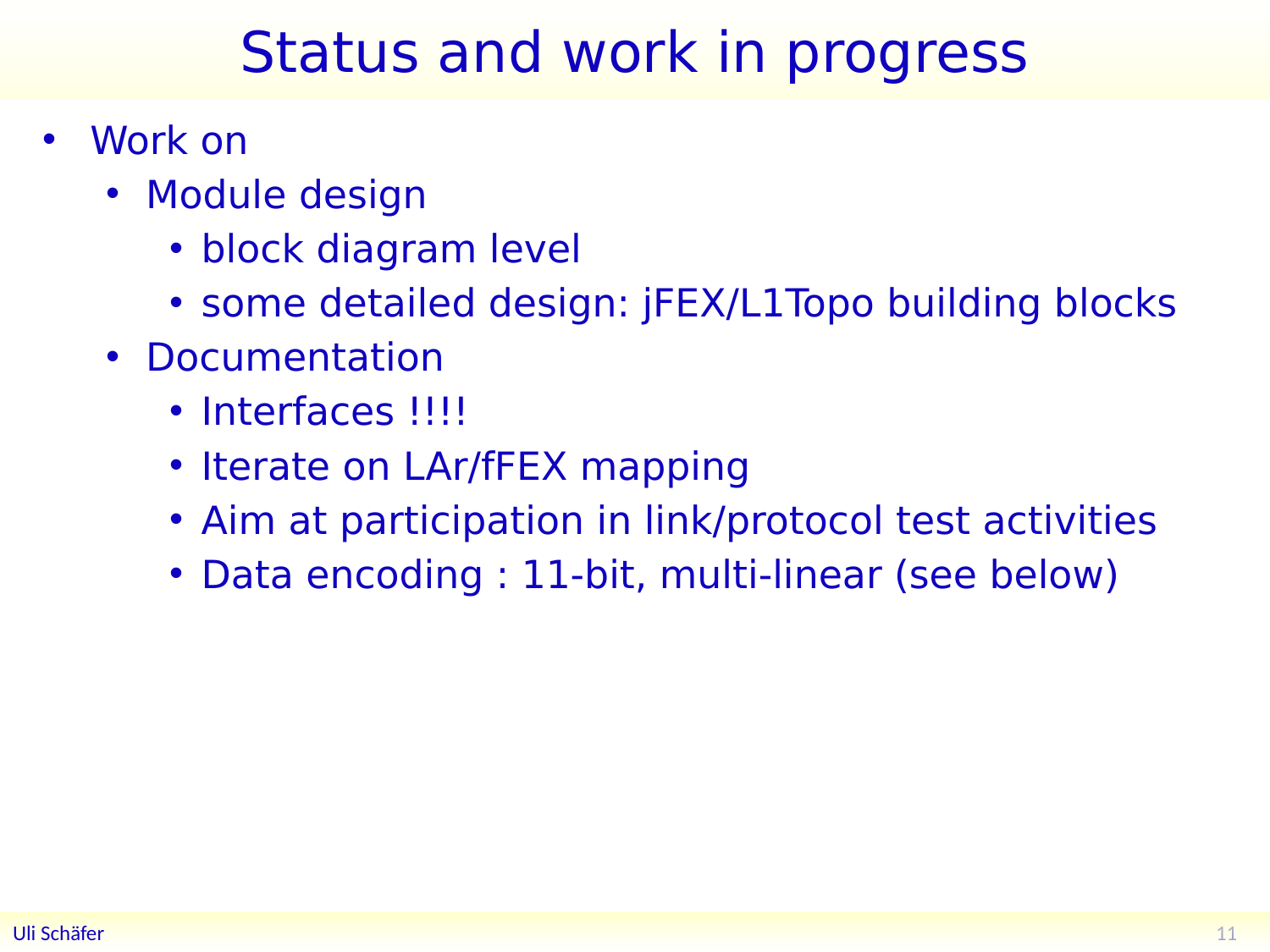

# Status and work in progress
Work on
Module design
block diagram level
some detailed design: jFEX/L1Topo building blocks
Documentation
Interfaces !!!!
Iterate on LAr/fFEX mapping
Aim at participation in link/protocol test activities
Data encoding : 11-bit, multi-linear (see below)
11
Uli Schäfer